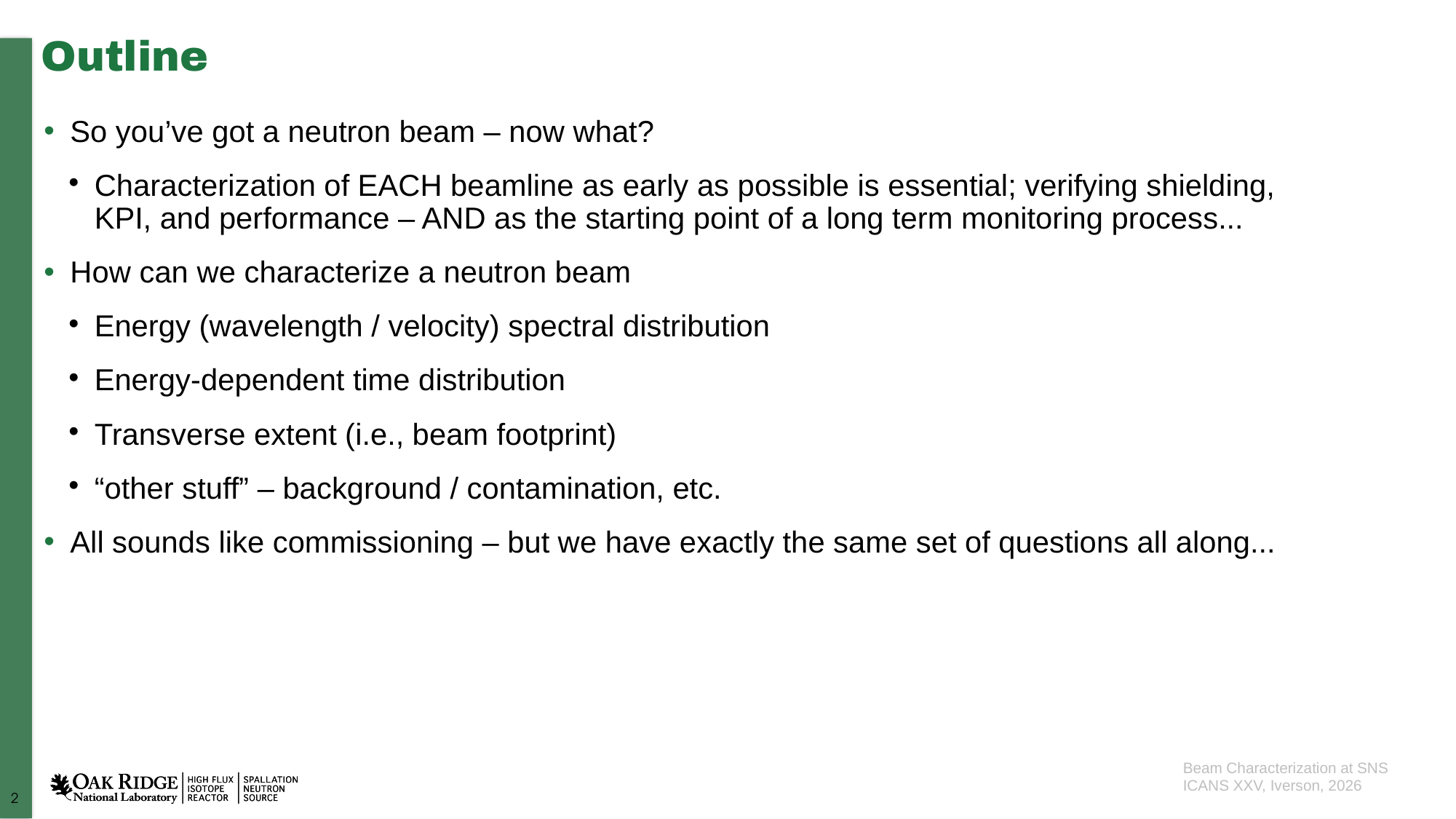

Outline
So you’ve got a neutron beam – now what?
Characterization of EACH beamline as early as possible is essential; verifying shielding, KPI, and performance – AND as the starting point of a long term monitoring process...
How can we characterize a neutron beam
Energy (wavelength / velocity) spectral distribution
Energy-dependent time distribution
Transverse extent (i.e., beam footprint)
“other stuff” – background / contamination, etc.
All sounds like commissioning – but we have exactly the same set of questions all along...
Moderator Test Station

First Target Station

Second Target Station